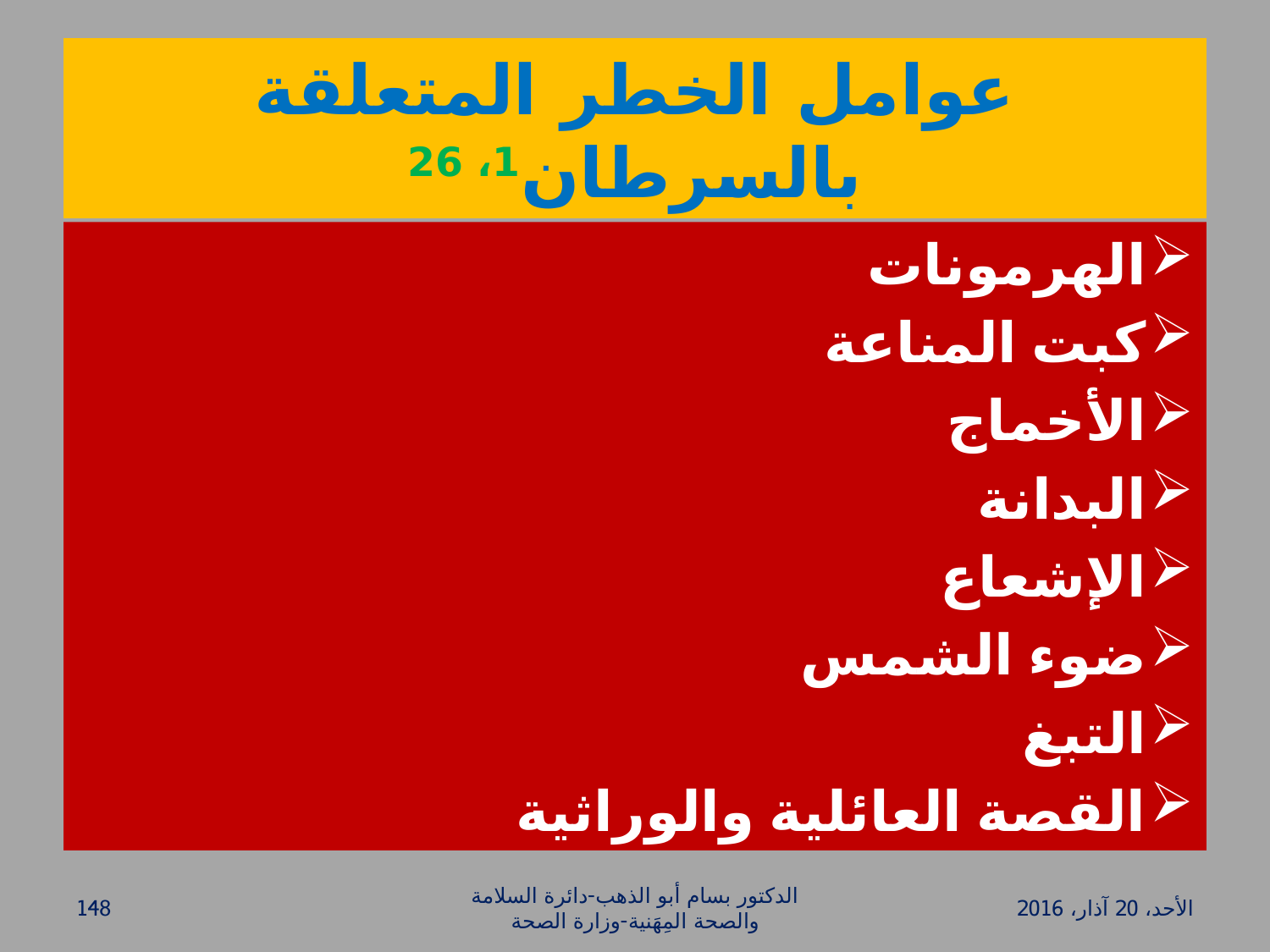

# عوامل الخطر المتعلقة بالسرطان1، 26
الهرمونات
كبت المناعة
الأخماج
البدانة
الإشعاع
ضوء الشمس
التبغ
القصة العائلية والوراثية
148
الدكتور بسام أبو الذهب-دائرة السلامة والصحة المِهَنية-وزارة الصحة
الأحد، 20 آذار، 2016